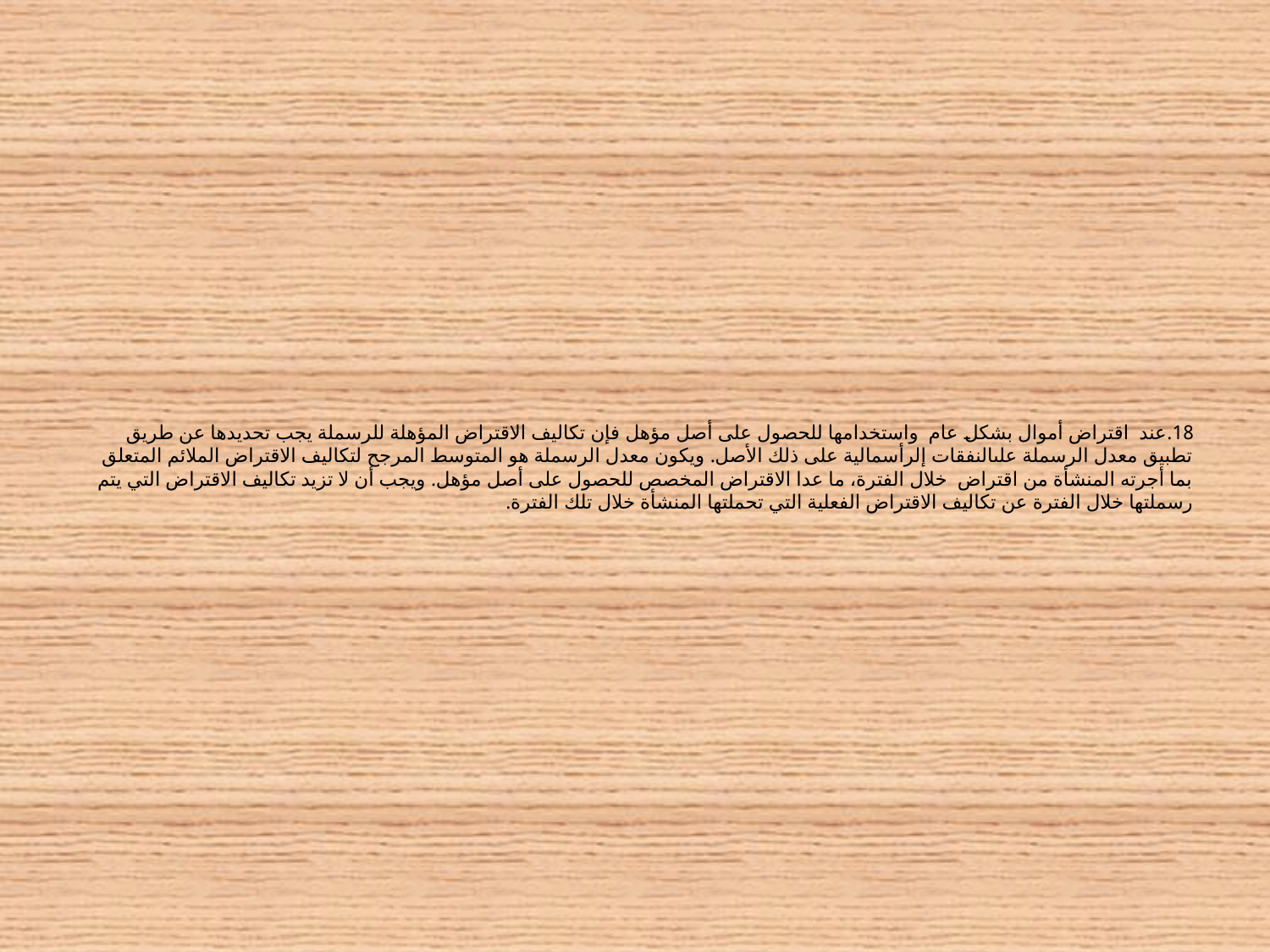

# 18.	عند  اقتراض أموال بشكل عام  واستخدامها للحصول على أصل مؤهل فإن تكاليف الاقتراض المؤهلة للرسملة يجب تحديدها عن طريق تطبيق معدل الرسملة علىالنفقات إلرأسمالية على ذلك الأصل. ويكون معدل الرسملة هو المتوسط المرجح لتكاليف الاقتراض الملائم المتعلق بما أجرته المنشأة من اقتراض  خلال الفترة، ما عدا الاقتراض المخصص للحصول على أصل مؤهل. ويجب أن لا تزيد تكاليف الاقتراض التي يتم رسملتها خلال الفترة عن تكاليف الاقتراض الفعلية التي تحملتها المنشأة خلال تلك الفترة.